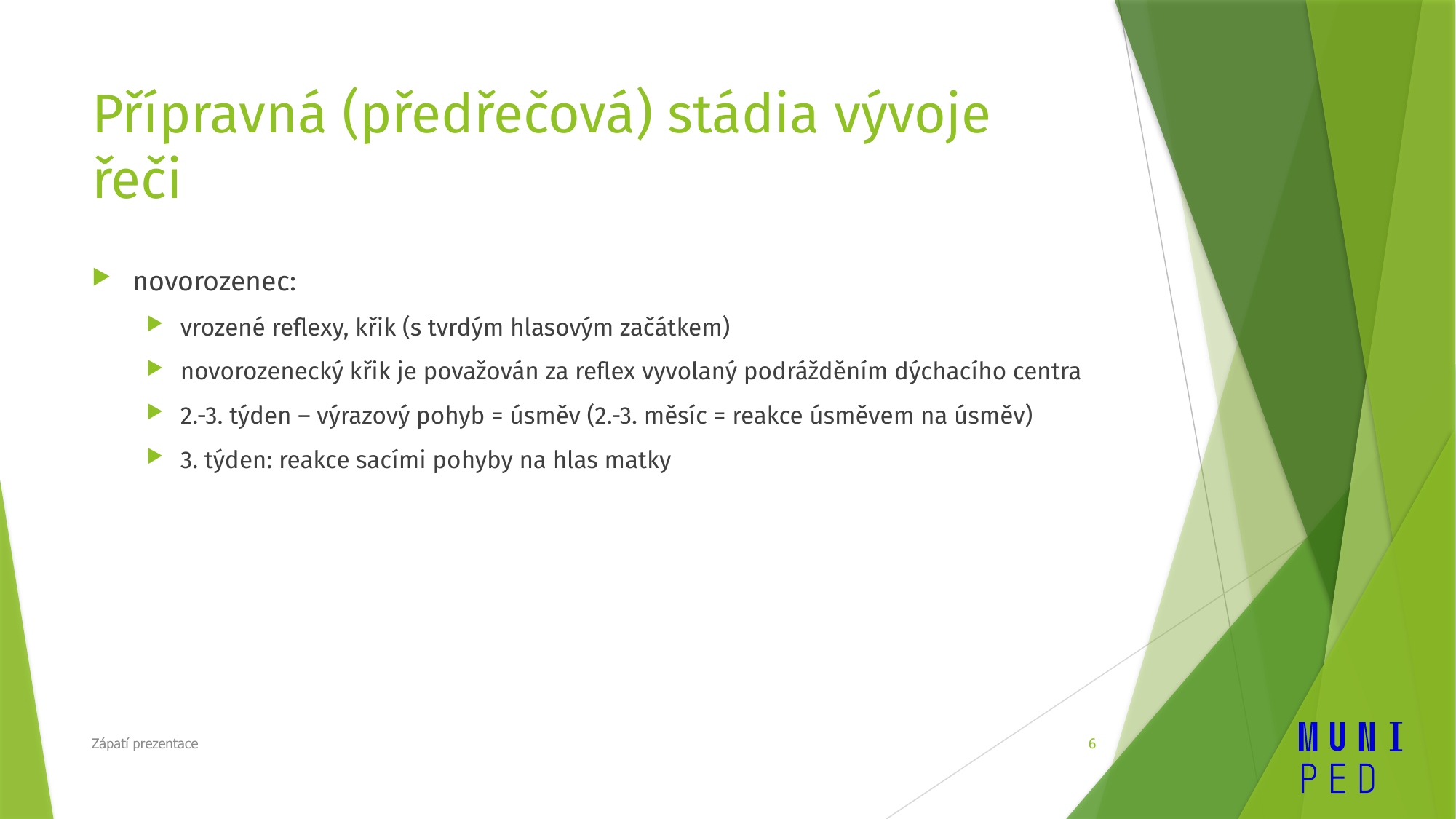

# Přípravná (předřečová) stádia vývoje řeči
novorozenec:
vrozené reflexy, křik (s tvrdým hlasovým začátkem)
novorozenecký křik je považován za reflex vyvolaný podrážděním dýchacího centra
2.-3. týden – výrazový pohyb = úsměv (2.-3. měsíc = reakce úsměvem na úsměv)
3. týden: reakce sacími pohyby na hlas matky
Zápatí prezentace
6